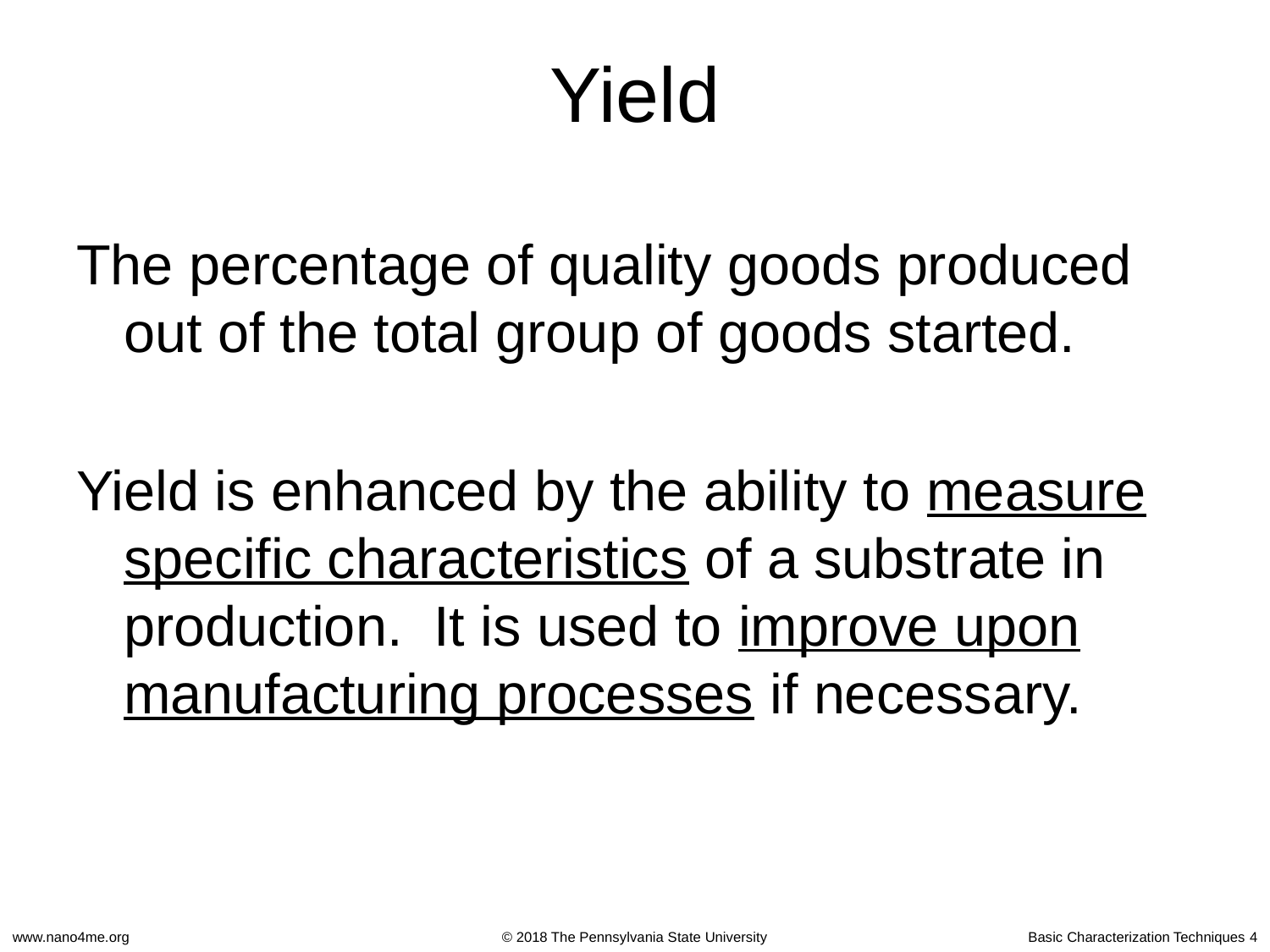

# Yield
The percentage of quality goods produced out of the total group of goods started.

Yield is enhanced by the ability to measure specific characteristics of a substrate in production.  It is used to improve upon manufacturing processes if necessary.